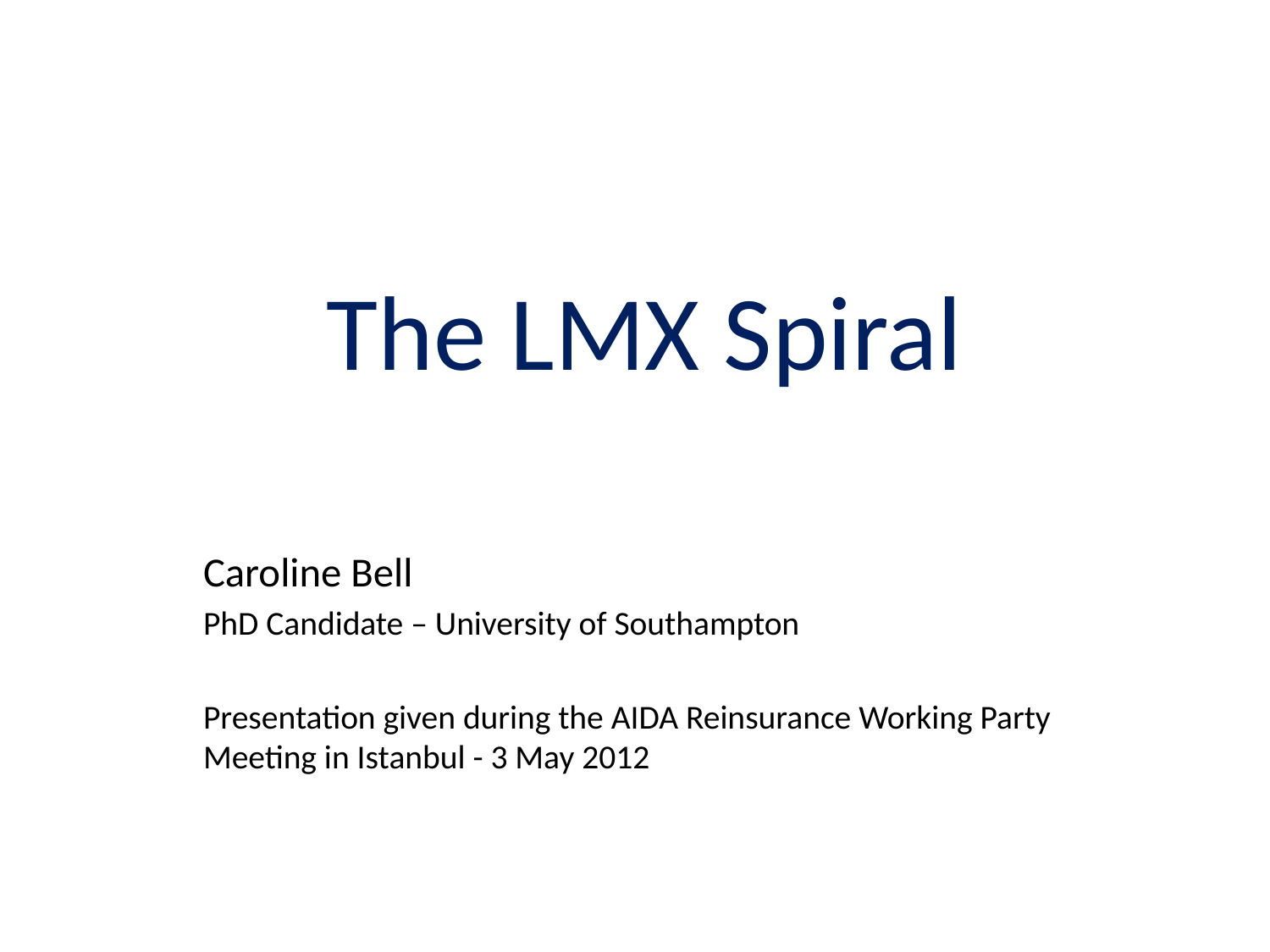

# The LMX Spiral
Caroline Bell
PhD Candidate – University of Southampton

Presentation given during the AIDA Reinsurance Working Party Meeting in Istanbul - 3 May 2012